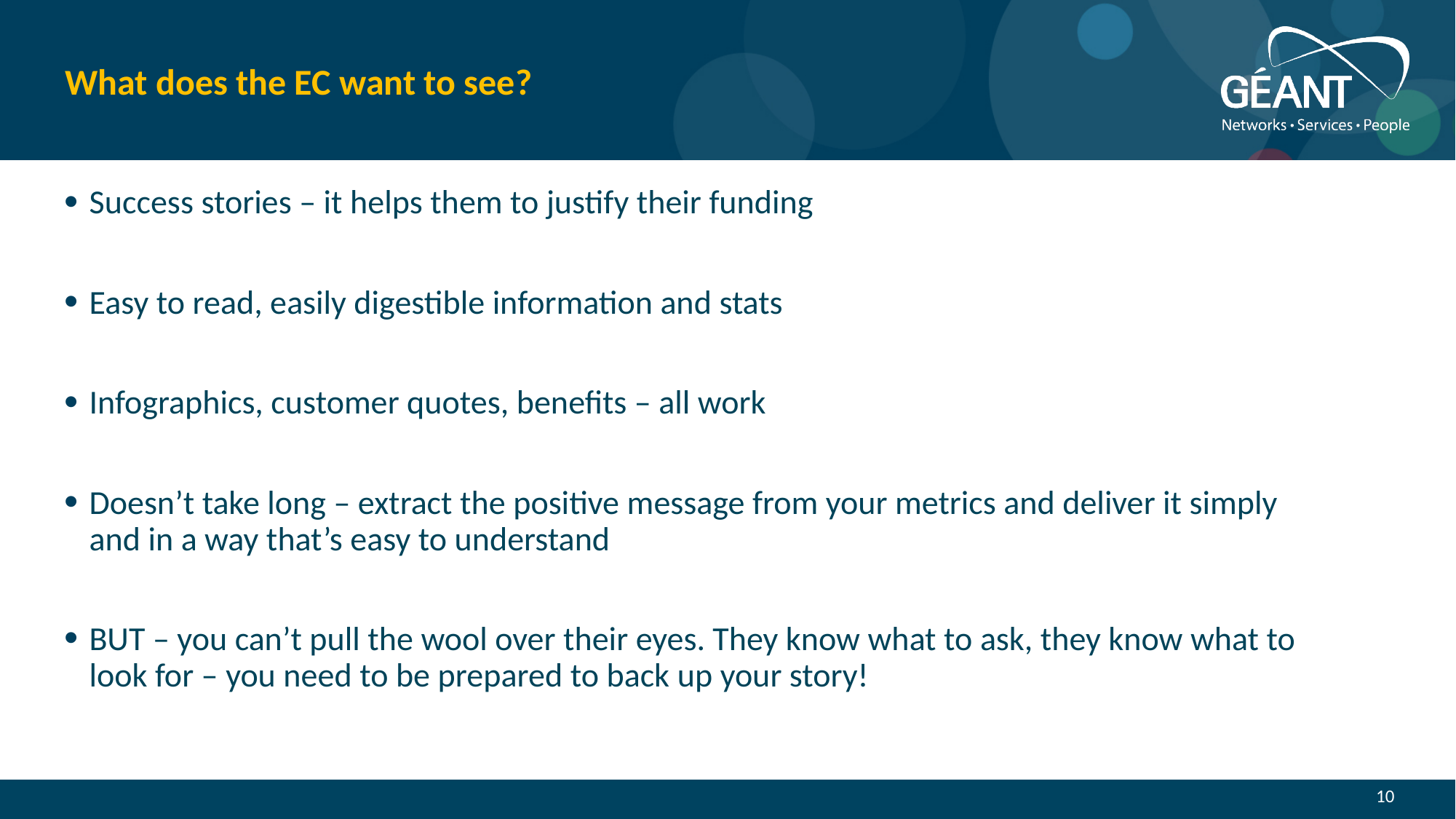

# What does the EC want to see?
Success stories – it helps them to justify their funding

Easy to read, easily digestible information and stats

Infographics, customer quotes, benefits – all work

Doesn’t take long – extract the positive message from your metrics and deliver it simply and in a way that’s easy to understand

BUT – you can’t pull the wool over their eyes. They know what to ask, they know what to look for – you need to be prepared to back up your story!
10